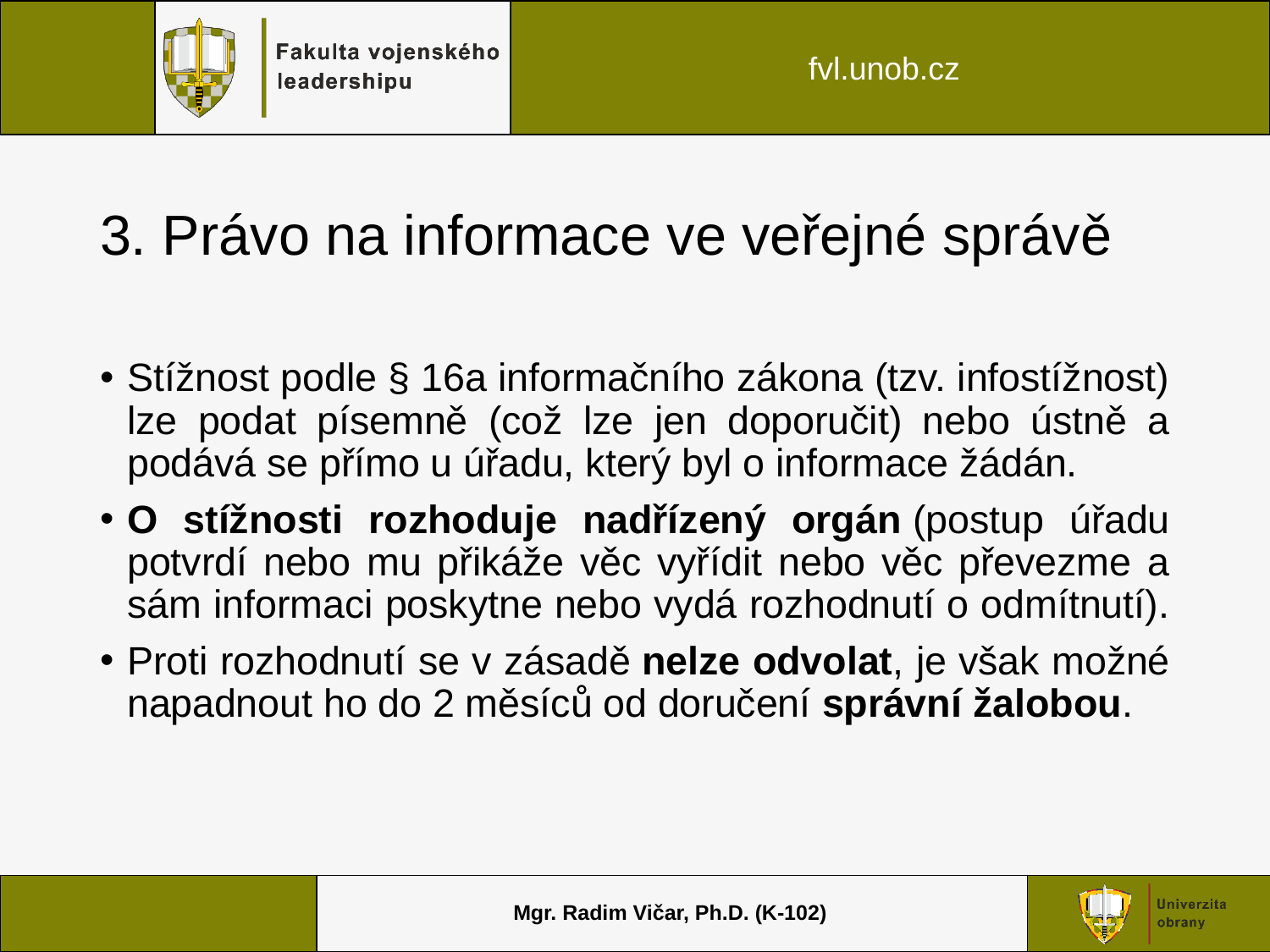

# 3. Právo na informace ve veřejné správě
Stížnost podle § 16a informačního zákona (tzv. infostížnost) lze podat písemně (což lze jen doporučit) nebo ústně a podává se přímo u úřadu, který byl o informace žádán.
O stížnosti rozhoduje nadřízený orgán (postup úřadu potvrdí nebo mu přikáže věc vyřídit nebo věc převezme a sám informaci poskytne nebo vydá rozhodnutí o odmítnutí).
Proti rozhodnutí se v zásadě nelze odvolat, je však možné napadnout ho do 2 měsíců od doručení správní žalobou.

Mgr. Radim Vičar, Ph.D. (K-102)